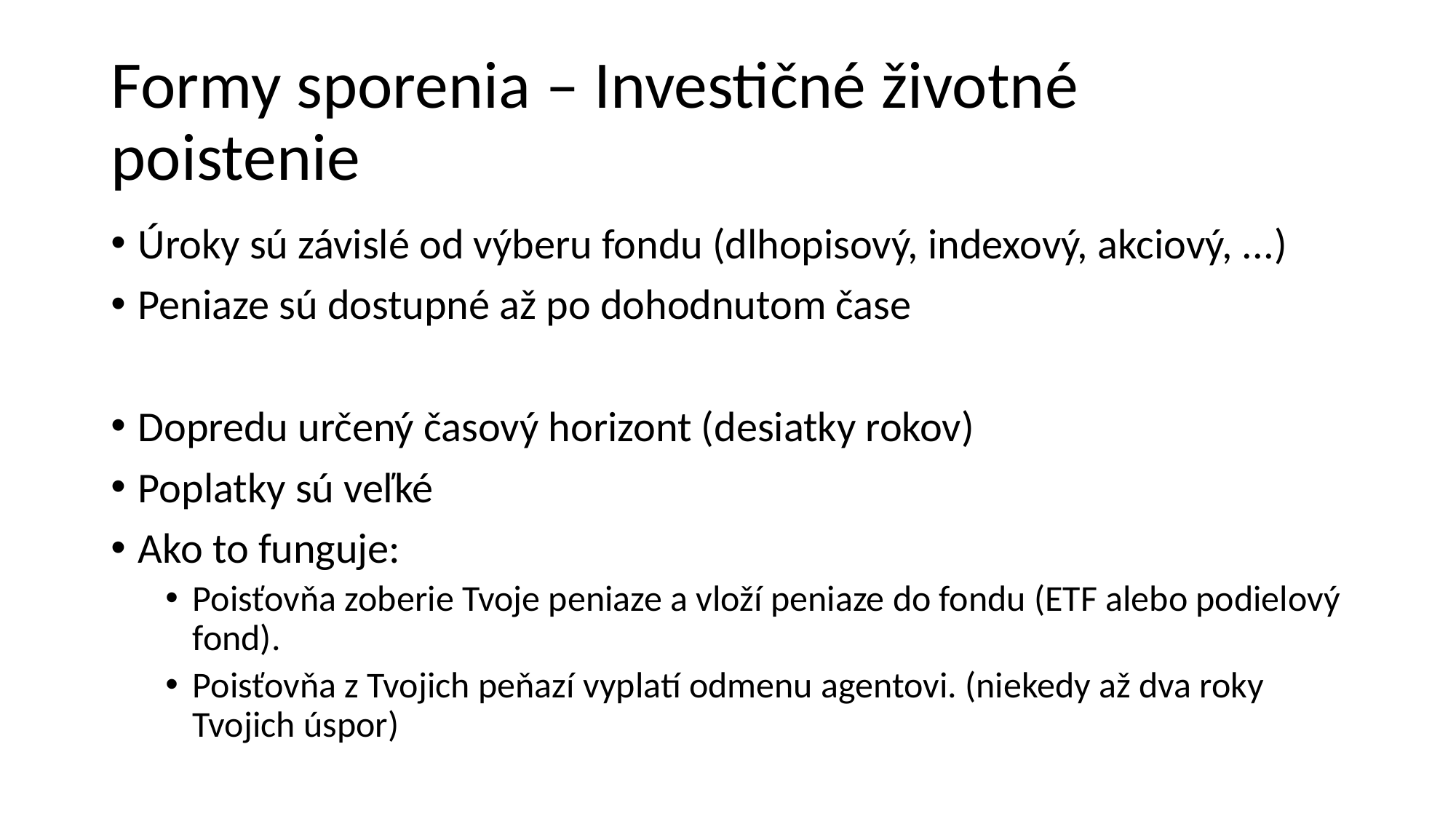

# Formy sporenia – Investičné životné poistenie
Úroky sú závislé od výberu fondu (dlhopisový, indexový, akciový, ...)
Peniaze sú dostupné až po dohodnutom čase

Dopredu určený časový horizont (desiatky rokov)
Poplatky sú veľké
Ako to funguje:
Poisťovňa zoberie Tvoje peniaze a vloží peniaze do fondu (ETF alebo podielový fond).
Poisťovňa z Tvojich peňazí vyplatí odmenu agentovi. (niekedy až dva roky Tvojich úspor)